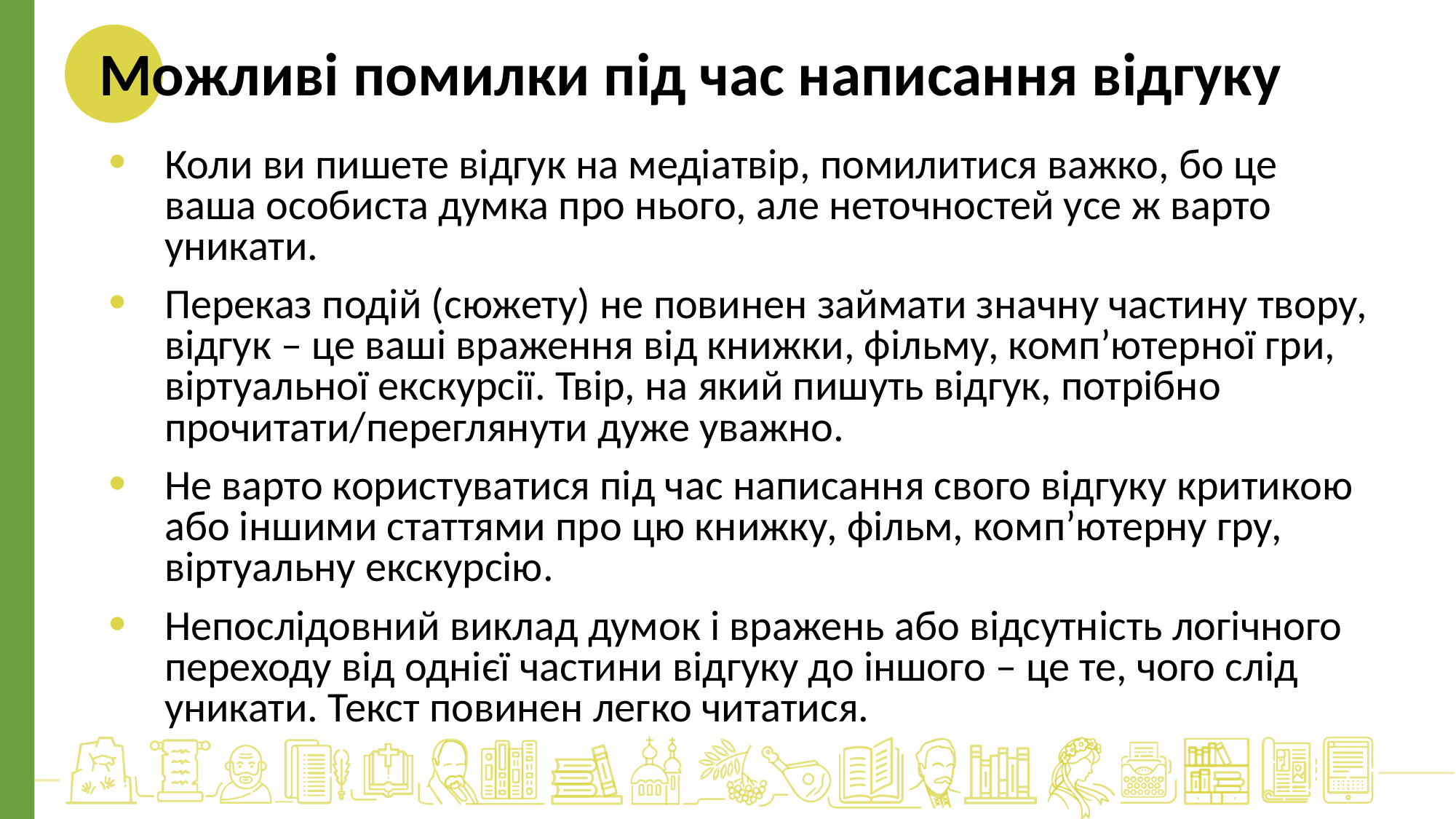

Можливі помилки під час написання відгуку
Коли ви пишете відгук на медіатвір, помилитися важко, бо це ваша особиста думка про нього, але неточностей усе ж варто уникати.
Переказ подій (сюжету) не повинен займати значну частину твору, відгук – це ваші враження від книжки, фільму, комп’ютерної гри, віртуальної екскурсії. Твір, на який пишуть відгук, потрібно прочитати/переглянути дуже уважно.
Не варто користуватися під час написання свого відгуку критикою або іншими статтями про цю книжку, фільм, комп’ютерну гру, віртуальну екскурсію.
Непослідовний виклад думок і вражень або відсутність логічного переходу від однієї частини відгуку до іншого – це те, чого слід уникати. Текст повинен легко читатися.